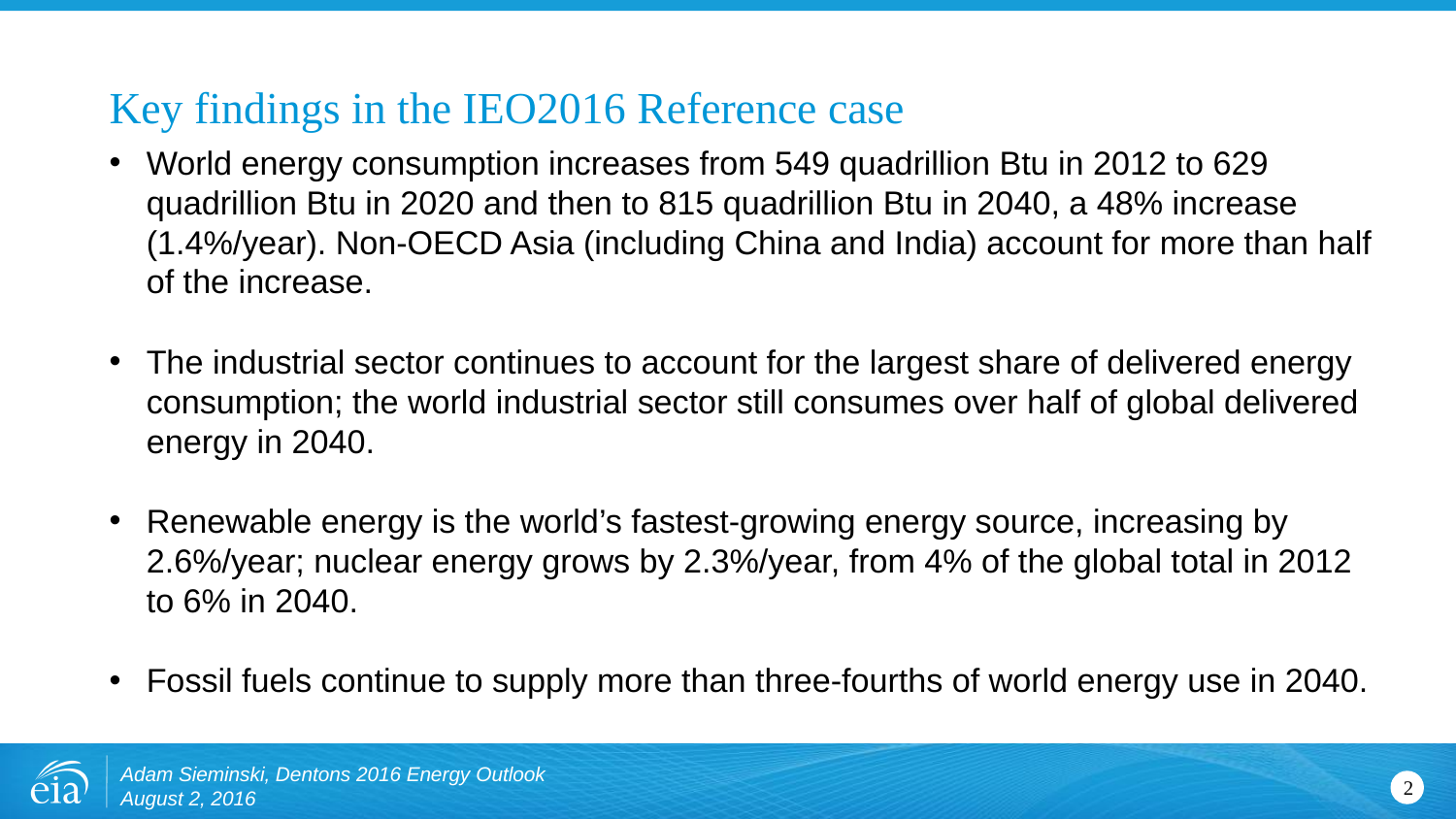

# Key findings in the IEO2016 Reference case
World energy consumption increases from 549 quadrillion Btu in 2012 to 629 quadrillion Btu in 2020 and then to 815 quadrillion Btu in 2040, a 48% increase (1.4%/year). Non-OECD Asia (including China and India) account for more than half of the increase.
The industrial sector continues to account for the largest share of delivered energy consumption; the world industrial sector still consumes over half of global delivered energy in 2040.
Renewable energy is the world’s fastest-growing energy source, increasing by 2.6%/year; nuclear energy grows by 2.3%/year, from 4% of the global total in 2012 to 6% in 2040.
Fossil fuels continue to supply more than three-fourths of world energy use in 2040.
Adam Sieminski, Dentons 2016 Energy Outlook
August 2, 2016
2